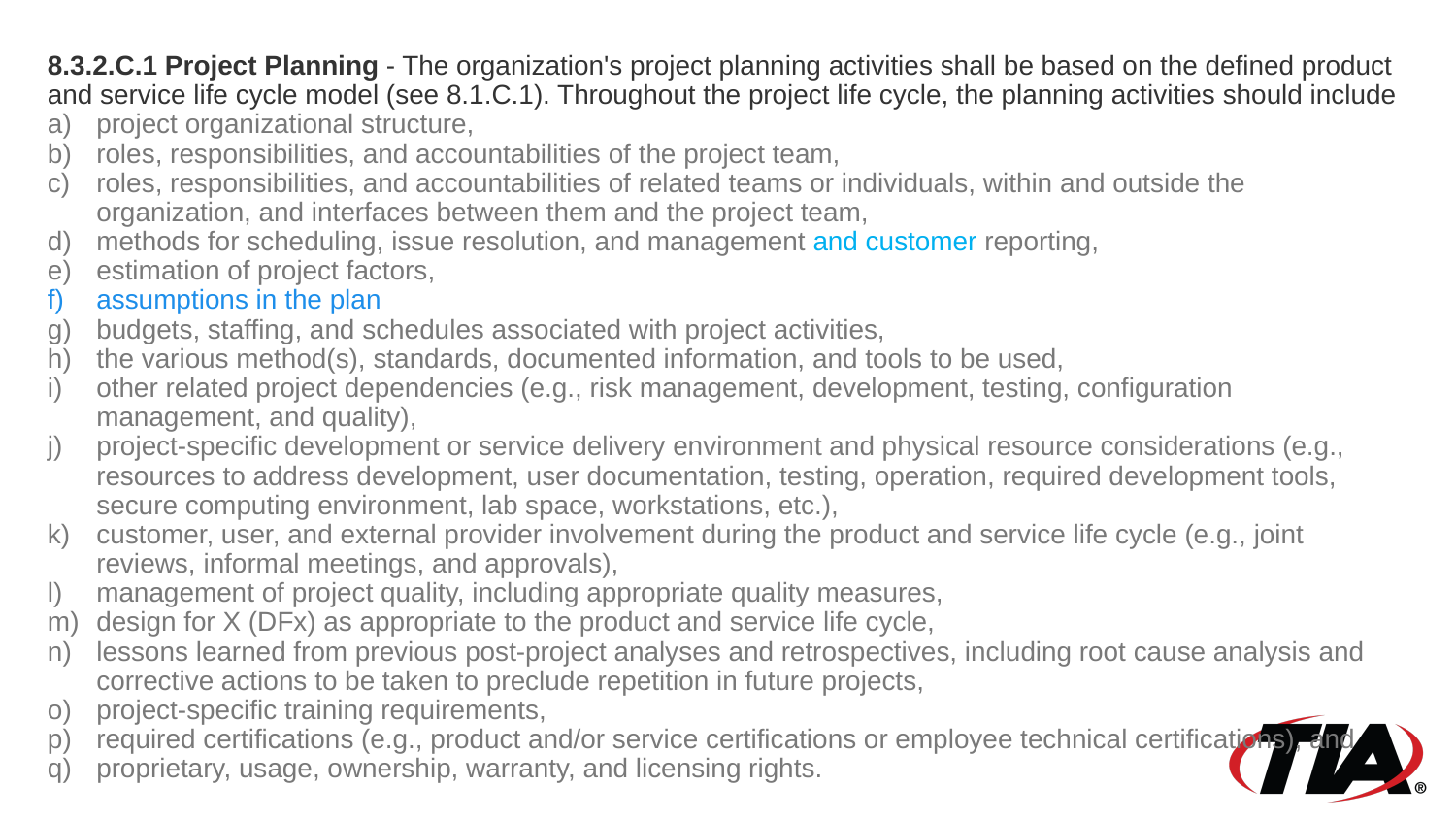

8.3.2.C.1 Project Planning - The organization's project planning activities shall be based on the defined product and service life cycle model (see 8.1.C.1). Throughout the project life cycle, the planning activities should include
project organizational structure,
roles, responsibilities, and accountabilities of the project team,
roles, responsibilities, and accountabilities of related teams or individuals, within and outside the organization, and interfaces between them and the project team,
methods for scheduling, issue resolution, and management and customer reporting,
estimation of project factors,
assumptions in the plan
budgets, staffing, and schedules associated with project activities,
the various method(s), standards, documented information, and tools to be used,
other related project dependencies (e.g., risk management, development, testing, configuration management, and quality),
project-specific development or service delivery environment and physical resource considerations (e.g., resources to address development, user documentation, testing, operation, required development tools, secure computing environment, lab space, workstations, etc.),
customer, user, and external provider involvement during the product and service life cycle (e.g., joint reviews, informal meetings, and approvals),
management of project quality, including appropriate quality measures,
design for X (DFx) as appropriate to the product and service life cycle,
lessons learned from previous post-project analyses and retrospectives, including root cause analysis and corrective actions to be taken to preclude repetition in future projects,
project-specific training requirements,
required certifications (e.g., product and/or service certifications or employee technical certifications), and
proprietary, usage, ownership, warranty, and licensing rights.